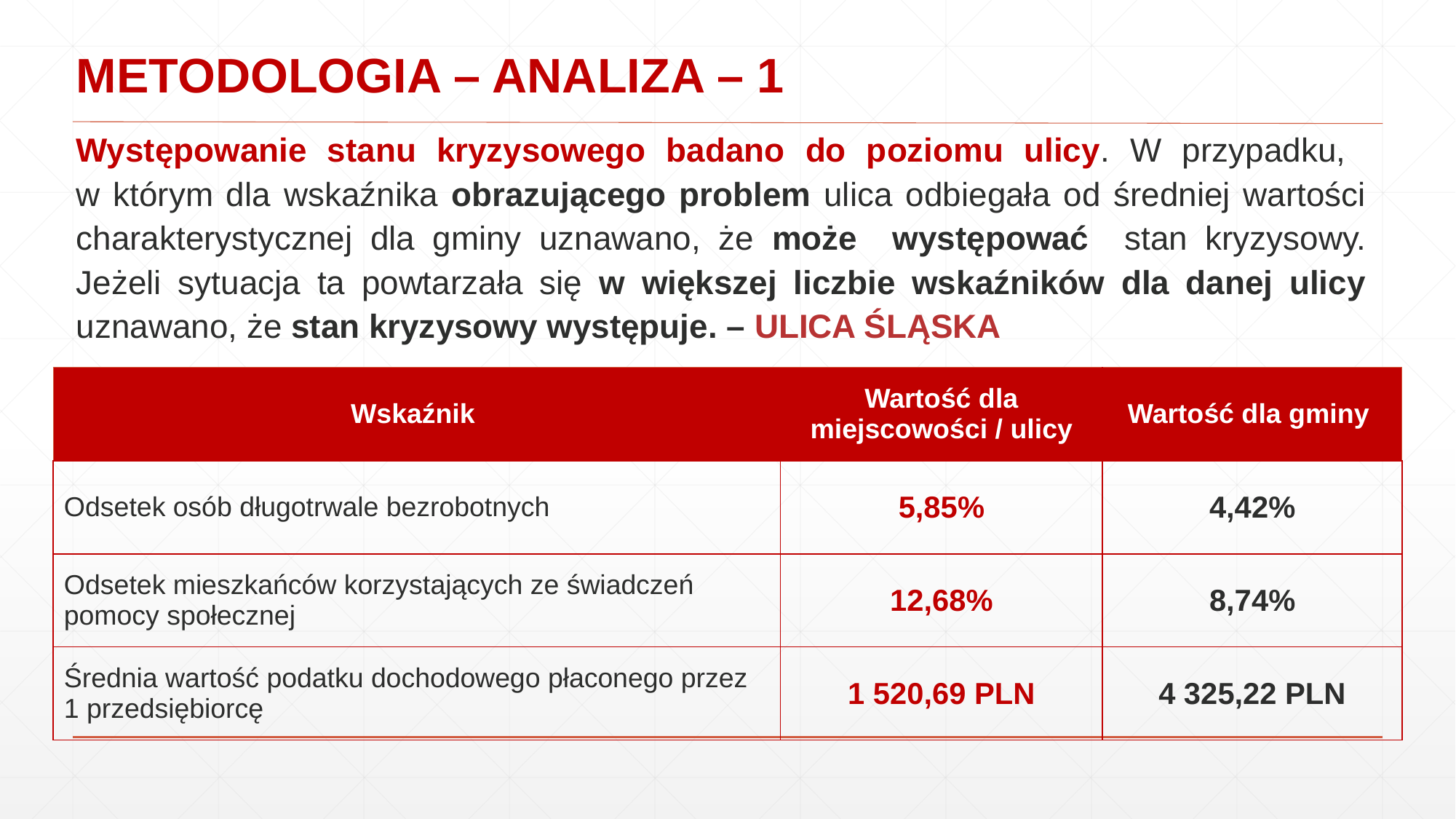

METODOLOGIA – ANALIZA – 1
Występowanie stanu kryzysowego badano do poziomu ulicy. W przypadku,
w którym dla wskaźnika obrazującego problem ulica odbiegała od średniej wartości charakterystycznej dla gminy uznawano, że może  występować  stan kryzysowy. Jeżeli sytuacja ta powtarzała się w większej liczbie wskaźników dla danej ulicy uznawano, że stan kryzysowy występuje. – ULICA ŚLĄSKA
| Wskaźnik | Wartość dla miejscowości / ulicy | Wartość dla gminy |
| --- | --- | --- |
| Odsetek osób długotrwale bezrobotnych | 5,85% | 4,42% |
| Odsetek mieszkańców korzystających ze świadczeń pomocy społecznej | 12,68% | 8,74% |
| Średnia wartość podatku dochodowego płaconego przez 1 przedsiębiorcę | 1 520,69 PLN | 4 325,22 PLN |